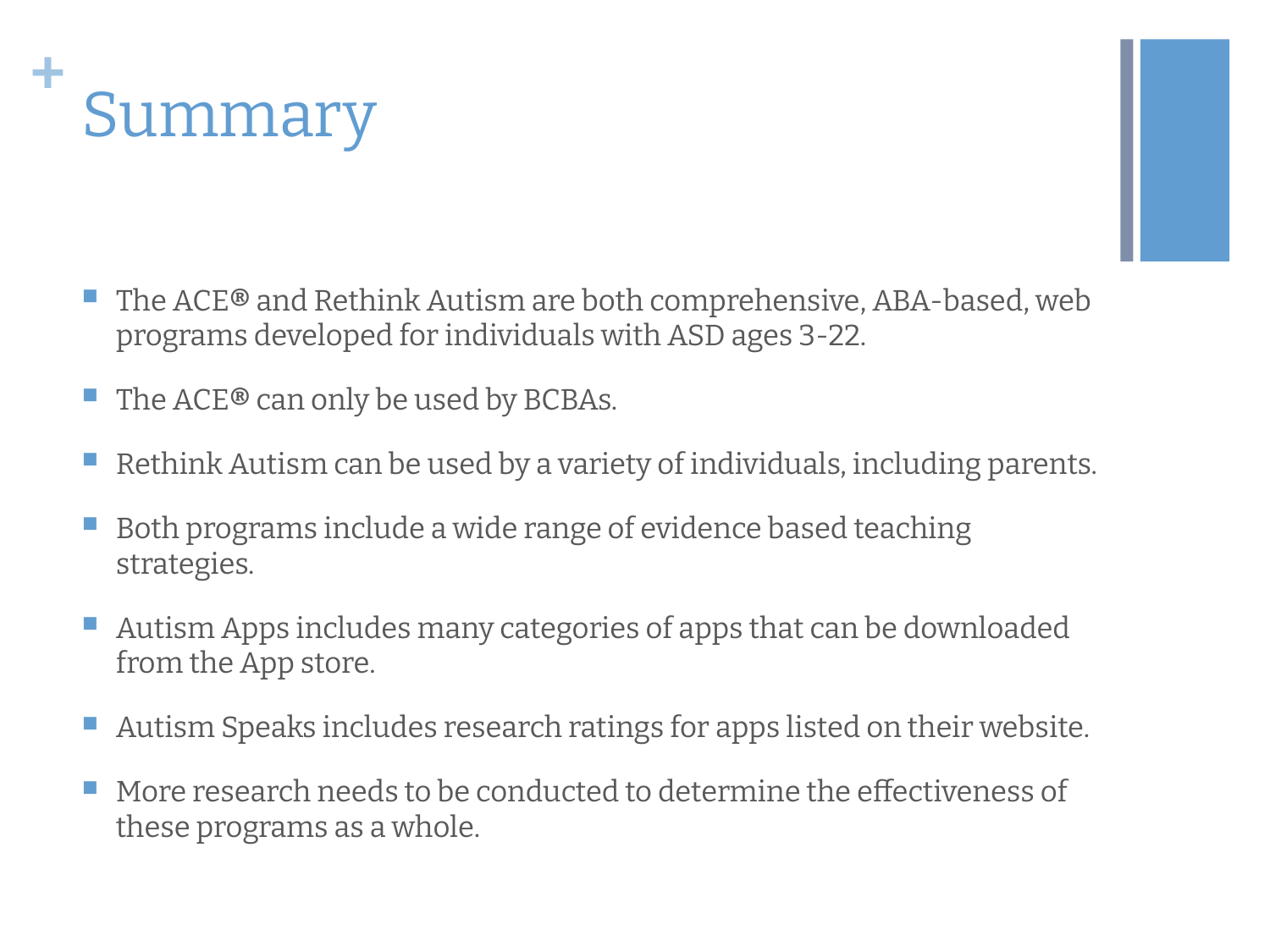

# Summary
The ACE® and Rethink Autism are both comprehensive, ABA-based, web programs developed for individuals with ASD ages 3-22.
The ACE® can only be used by BCBAs.
Rethink Autism can be used by a variety of individuals, including parents.
Both programs include a wide range of evidence based teaching strategies.
Autism Apps includes many categories of apps that can be downloaded from the App store.
Autism Speaks includes research ratings for apps listed on their website.
More research needs to be conducted to determine the effectiveness of these programs as a whole.